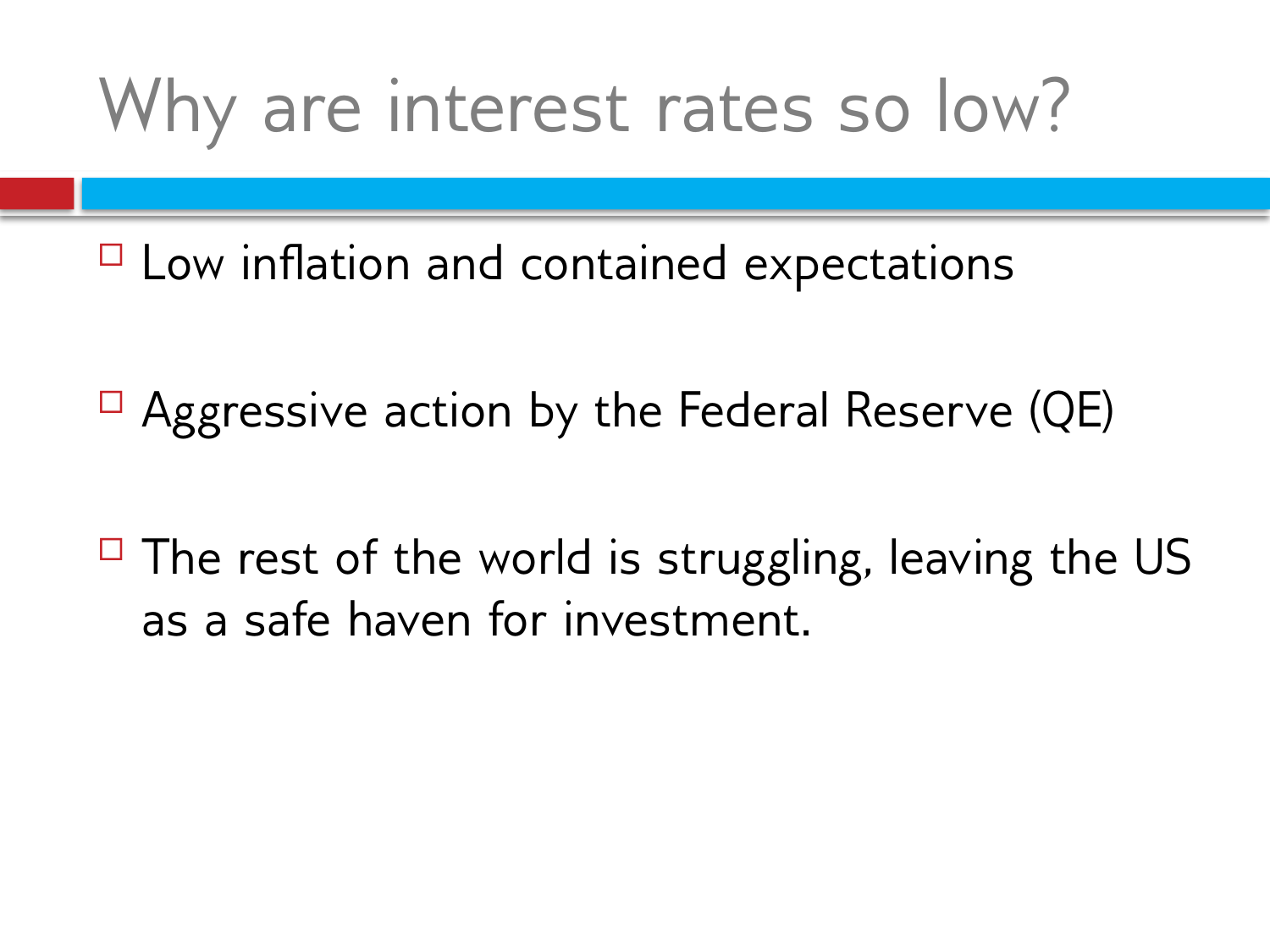

# Why are interest rates so low?
Low inflation and contained expectations

Aggressive action by the Federal Reserve (QE)

The rest of the world is struggling, leaving the US as a safe haven for investment.